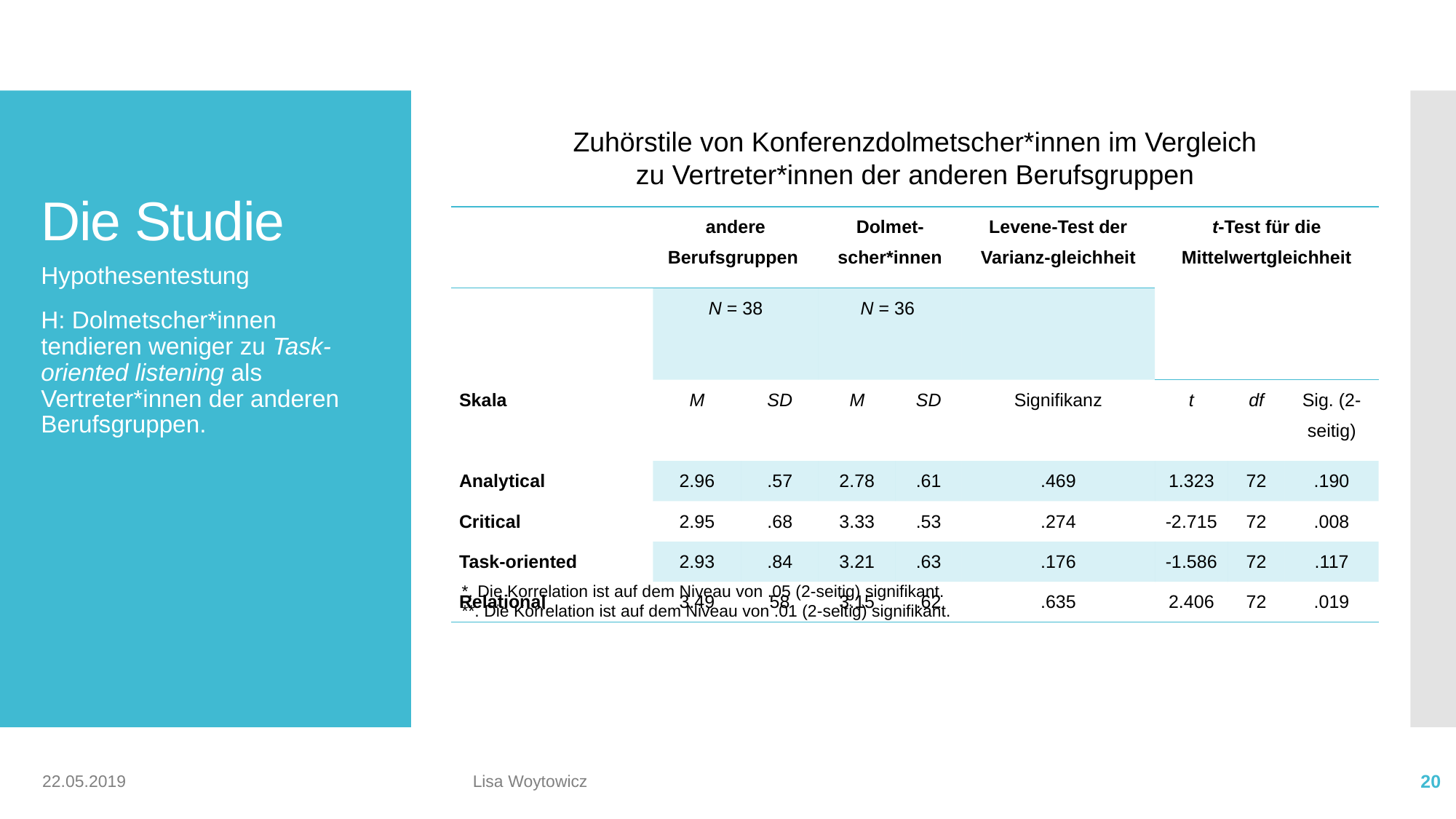

Zuhörstile von Konferenzdolmetscher*innen im Vergleich zu Vertreter*innen der anderen Berufsgruppen
# Die Studie
|  | andere Berufsgruppen |  | Dolmet-scher\*innen |  | Levene-Test der Varianz-gleichheit | t-Test für die Mittelwertgleichheit |  |  |
| --- | --- | --- | --- | --- | --- | --- | --- | --- |
|  | N = 38 |  | N = 36 |  |  |  |  |  |
| Skala | M | SD | M | SD | Signifikanz | t | df | Sig. (2-seitig) |
| Analytical | 2.96 | .57 | 2.78 | .61 | .469 | 1.323 | 72 | .190 |
| Critical | 2.95 | .68 | 3.33 | .53 | .274 | -2.715 | 72 | .008 |
| Task-oriented | 2.93 | .84 | 3.21 | .63 | .176 | -1.586 | 72 | .117 |
| Relational | 3.49 | 58 | 3.15 | .62 | .635 | 2.406 | 72 | .019 |
Hypothesentestung
H: Dolmetscher*innen tendieren weniger zu Task-oriented listening als Vertreter*innen der anderen Berufsgruppen.
*. Die Korrelation ist auf dem Niveau von .05 (2-seitig) signifikant.
**. Die Korrelation ist auf dem Niveau von .01 (2-seitig) signifikant.

22.05.2019
Lisa Woytowicz
20